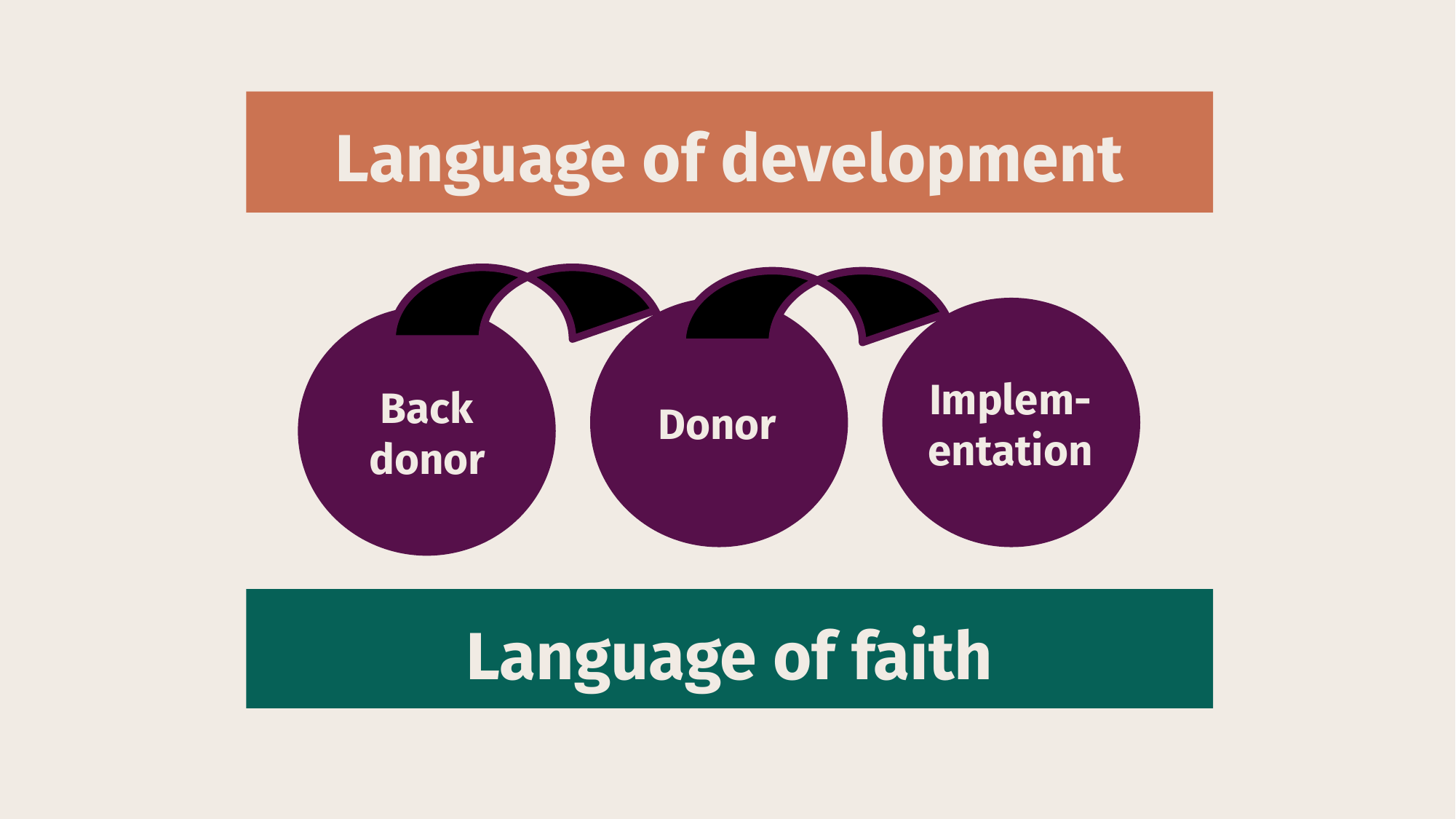

Language of development

Implem-entation
Back donor
Donor

Language of faith